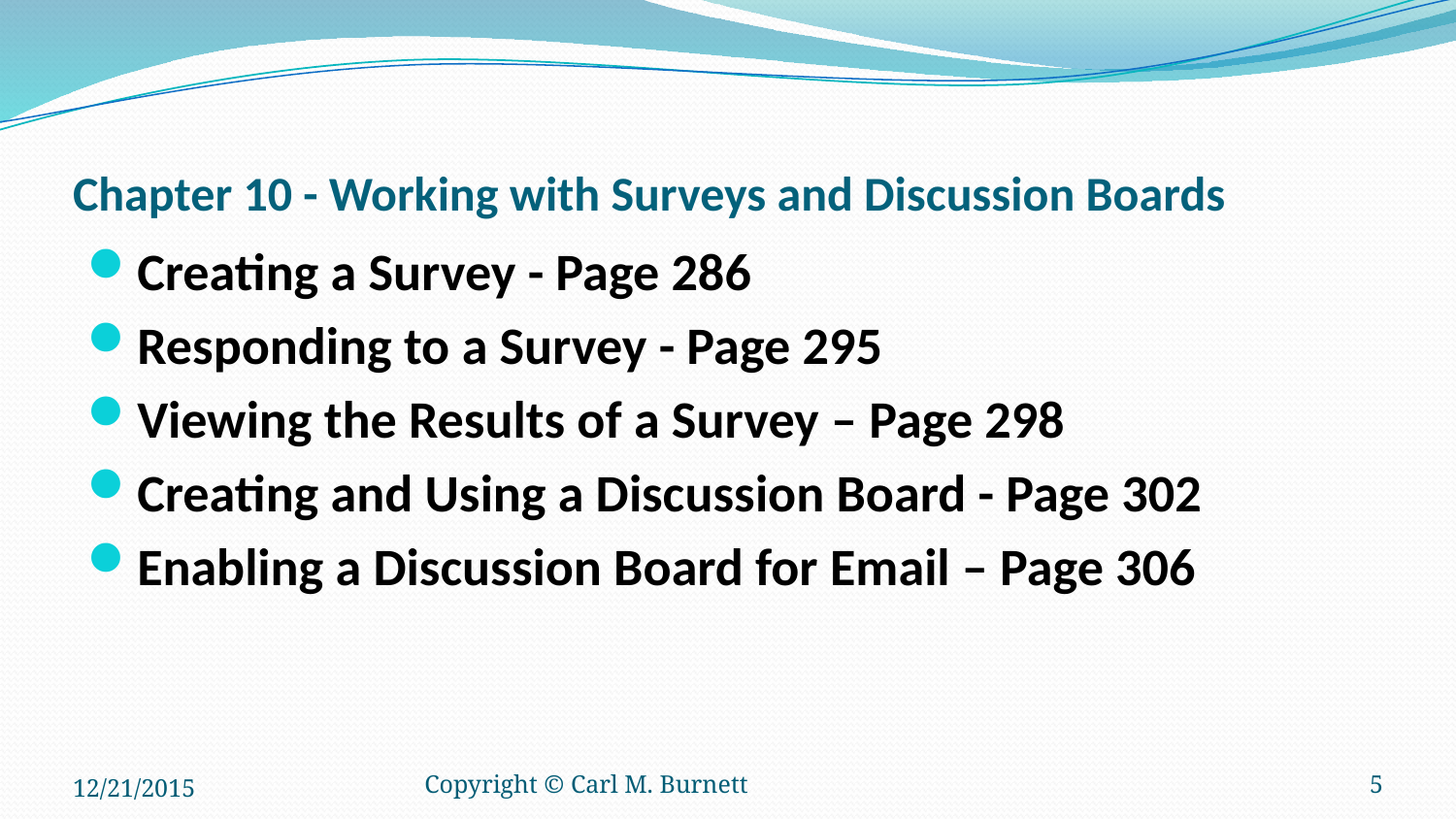

# Chapter 10 - Working with Surveys and Discussion Boards
Creating a Survey - Page 286
Responding to a Survey - Page 295
Viewing the Results of a Survey – Page 298
Creating and Using a Discussion Board - Page 302
Enabling a Discussion Board for Email – Page 306
12/21/2015
Copyright © Carl M. Burnett
5